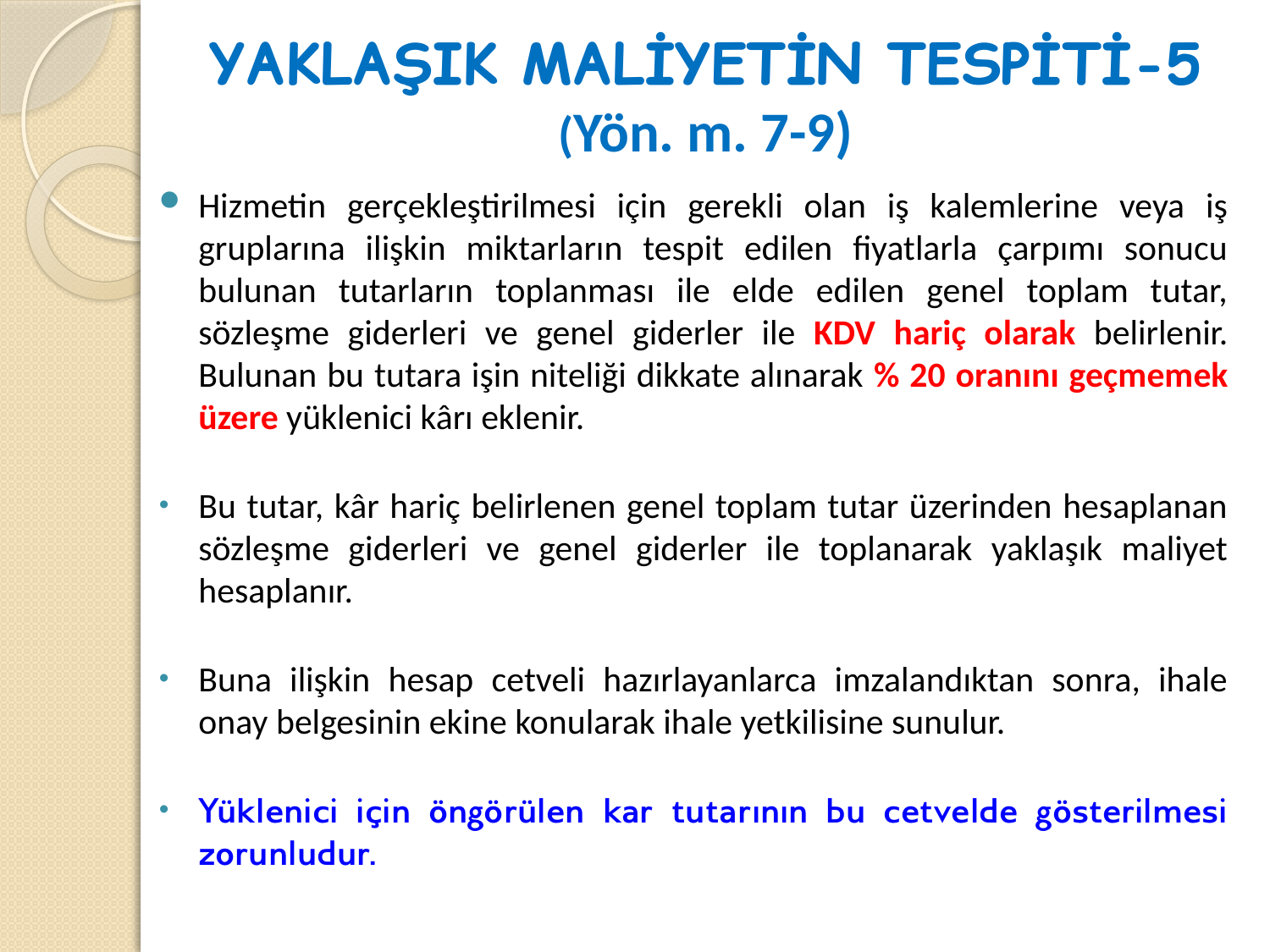

# YAKLAŞIK MALİYETİN TESPİTİ-5 (Yön. m. 7-9)
Hizmetin gerçekleştirilmesi için gerekli olan iş kalemlerine veya iş gruplarına ilişkin miktarların tespit edilen fiyatlarla çarpımı sonucu bulunan tutarların toplanması ile elde edilen genel toplam tutar, sözleşme giderleri ve genel giderler ile KDV hariç olarak belirlenir. Bulunan bu tutara işin niteliği dikkate alınarak % 20 oranını geçmemek üzere yüklenici kârı eklenir.

Bu tutar, kâr hariç belirlenen genel toplam tutar üzerinden hesaplanan sözleşme giderleri ve genel giderler ile toplanarak yaklaşık maliyet hesaplanır.

Buna ilişkin hesap cetveli hazırlayanlarca imzalandıktan sonra, ihale onay belgesinin ekine konularak ihale yetkilisine sunulur.

Yüklenici için öngörülen kar tutarının bu cetvelde gösterilmesi zorunludur.